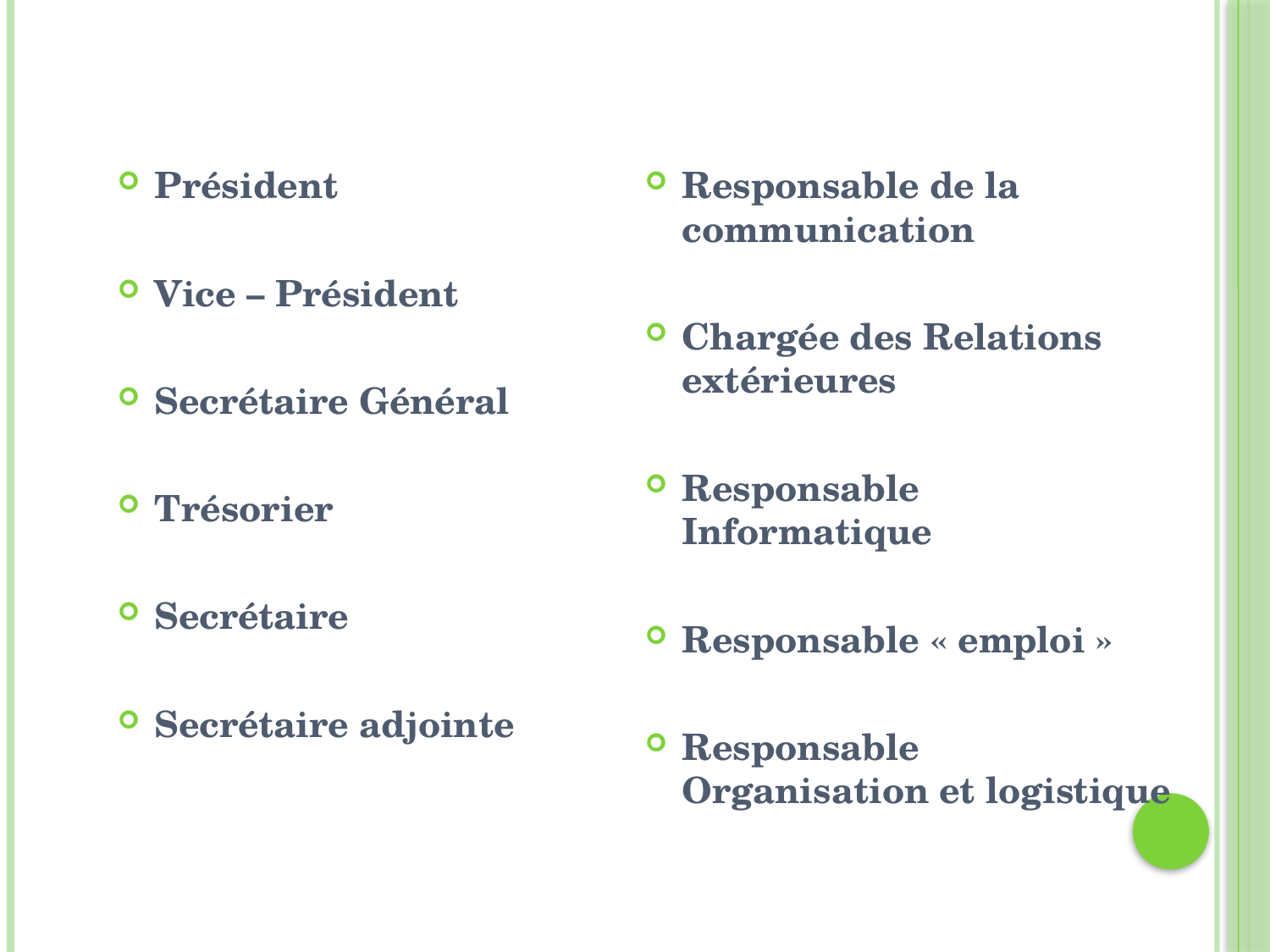

Président

Vice – Président

Secrétaire Général

Trésorier

Secrétaire

Secrétaire adjointe

Responsable de la communication

Chargée des Relations extérieures

Responsable Informatique

Responsable « emploi »

Responsable Organisation et logistique